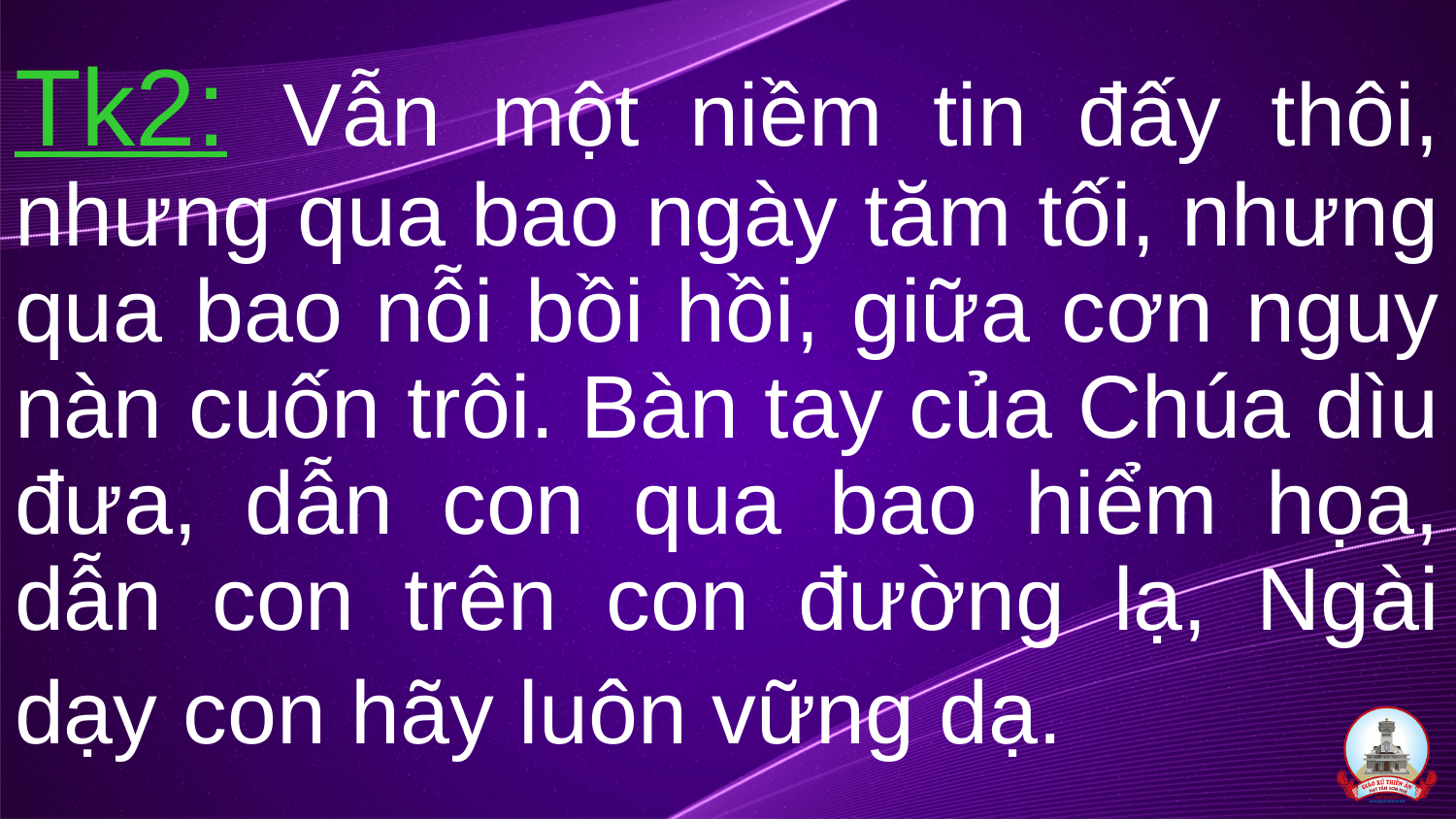

Tk2: Vẫn một niềm tin đấy thôi, nhưng qua bao ngày tăm tối, nhưng qua bao nỗi bồi hồi, giữa cơn nguy nàn cuốn trôi. Bàn tay của Chúa dìu đưa, dẫn con qua bao hiểm họa, dẫn con trên con đường lạ, Ngài dạy con hãy luôn vững dạ.